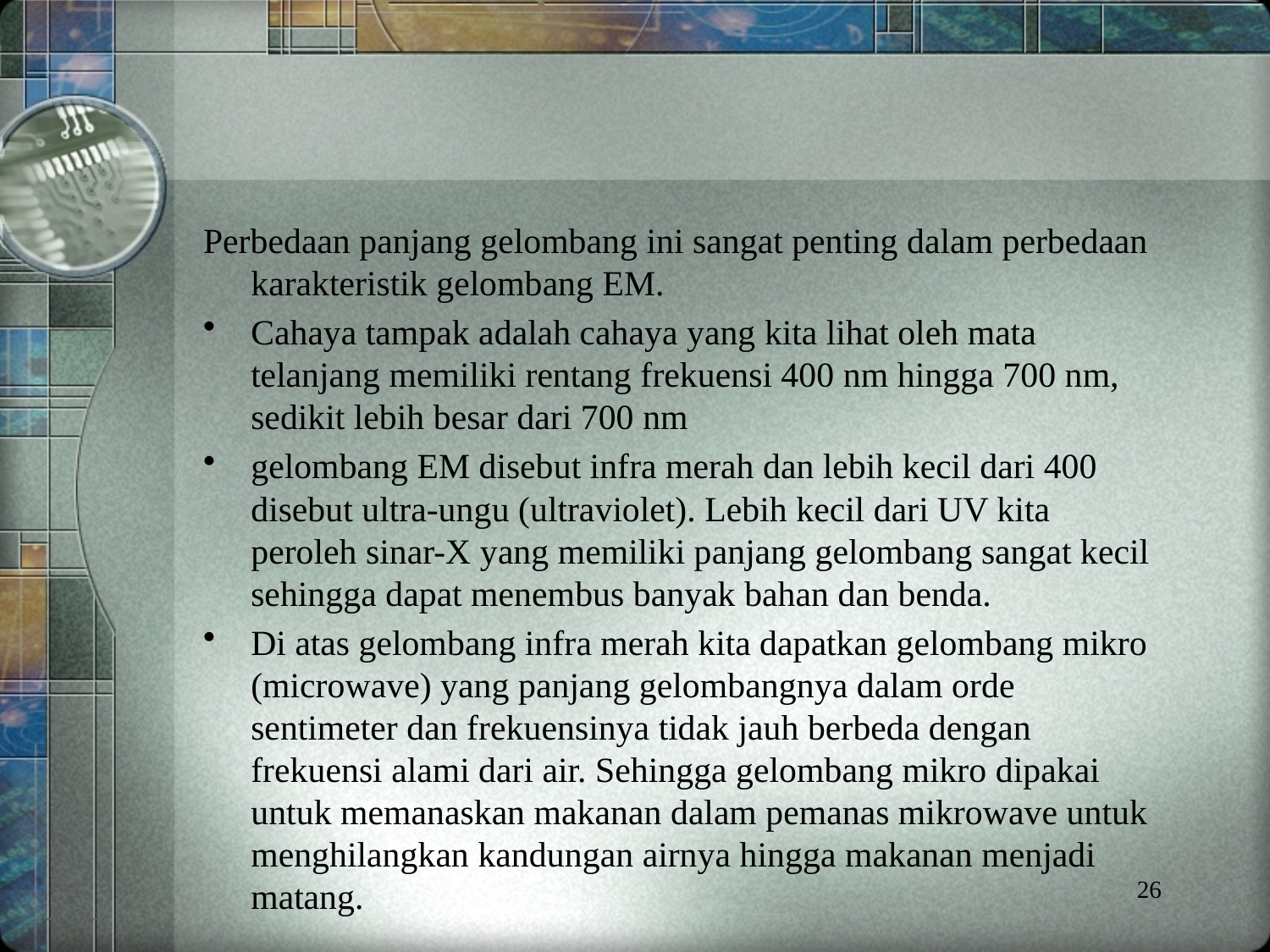

#
Perbedaan panjang gelombang ini sangat penting dalam perbedaan karakteristik gelombang EM.
Cahaya tampak adalah cahaya yang kita lihat oleh mata telanjang memiliki rentang frekuensi 400 nm hingga 700 nm, sedikit lebih besar dari 700 nm
gelombang EM disebut infra merah dan lebih kecil dari 400 disebut ultra-ungu (ultraviolet). Lebih kecil dari UV kita peroleh sinar-X yang memiliki panjang gelombang sangat kecil sehingga dapat menembus banyak bahan dan benda.
Di atas gelombang infra merah kita dapatkan gelombang mikro (microwave) yang panjang gelombangnya dalam orde sentimeter dan frekuensinya tidak jauh berbeda dengan frekuensi alami dari air. Sehingga gelombang mikro dipakai untuk memanaskan makanan dalam pemanas mikrowave untuk menghilangkan kandungan airnya hingga makanan menjadi matang.
26